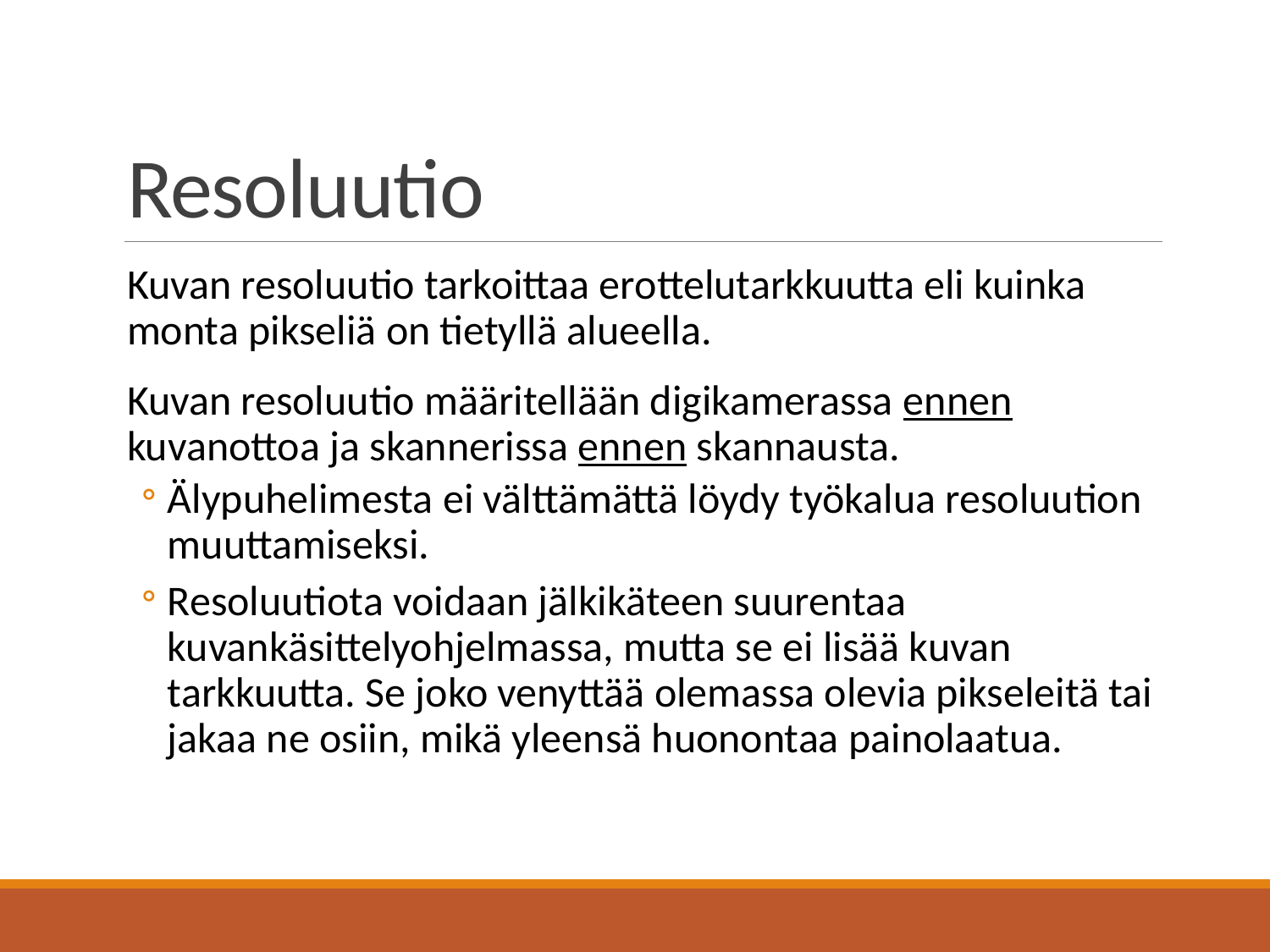

# Resoluutio
Kuvan resoluutio tarkoittaa erottelutarkkuutta eli kuinka monta pikseliä on tietyllä alueella.
Kuvan resoluutio määritellään digikamerassa ennen kuvanottoa ja skannerissa ennen skannausta.
Älypuhelimesta ei välttämättä löydy työkalua resoluution muuttamiseksi.
Resoluutiota voidaan jälkikäteen suurentaa kuvankäsittelyohjelmassa, mutta se ei lisää kuvan tarkkuutta. Se joko venyttää olemassa olevia pikseleitä tai jakaa ne osiin, mikä yleensä huonontaa painolaatua.